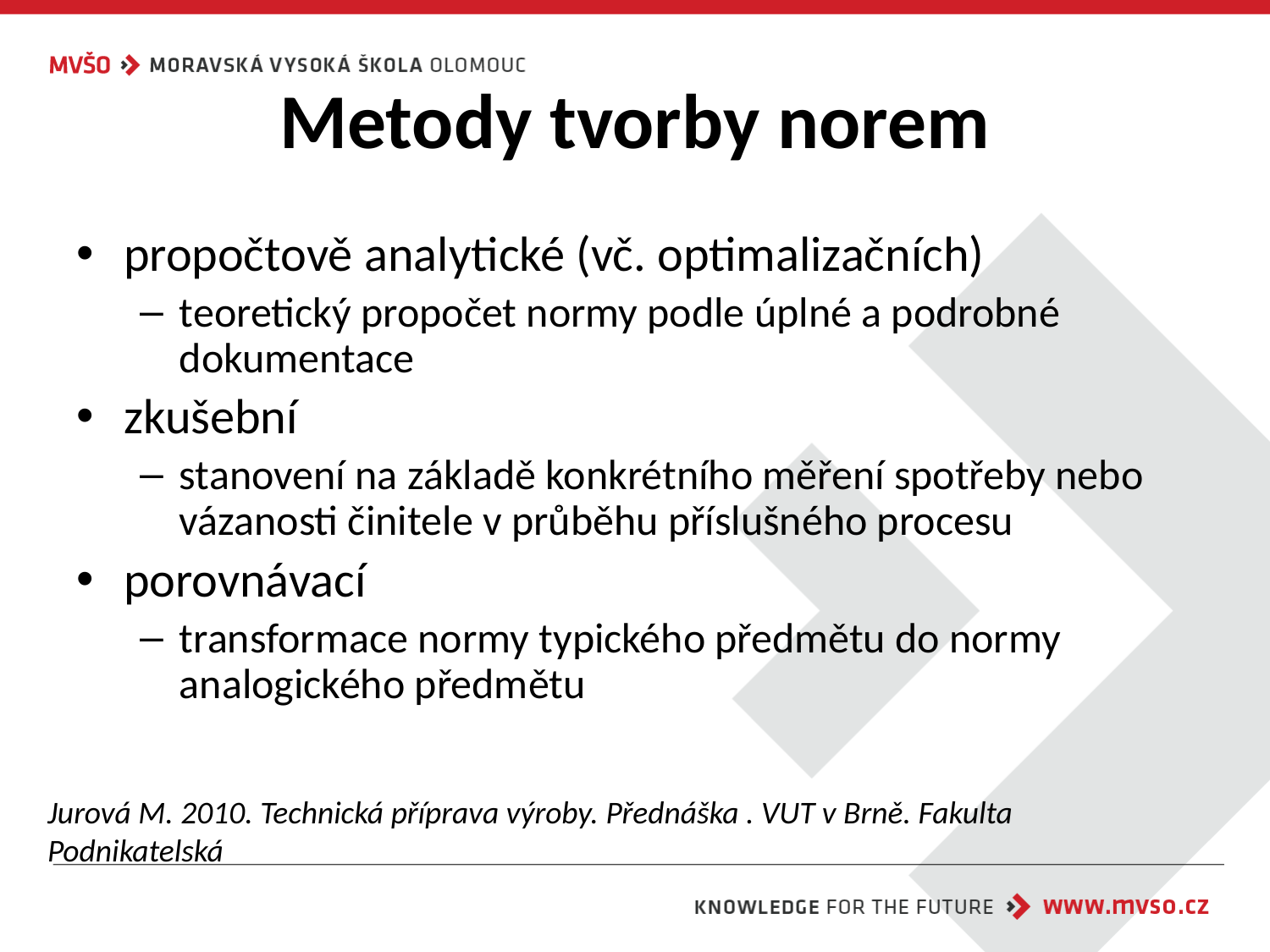

# Metody tvorby norem
propočtově analytické (vč. optimalizačních)
teoretický propočet normy podle úplné a podrobné dokumentace
zkušební
stanovení na základě konkrétního měření spotřeby nebo vázanosti činitele v průběhu příslušného procesu
porovnávací
transformace normy typického předmětu do normy analogického předmětu
Jurová M. 2010. Technická příprava výroby. Přednáška . VUT v Brně. Fakulta Podnikatelská